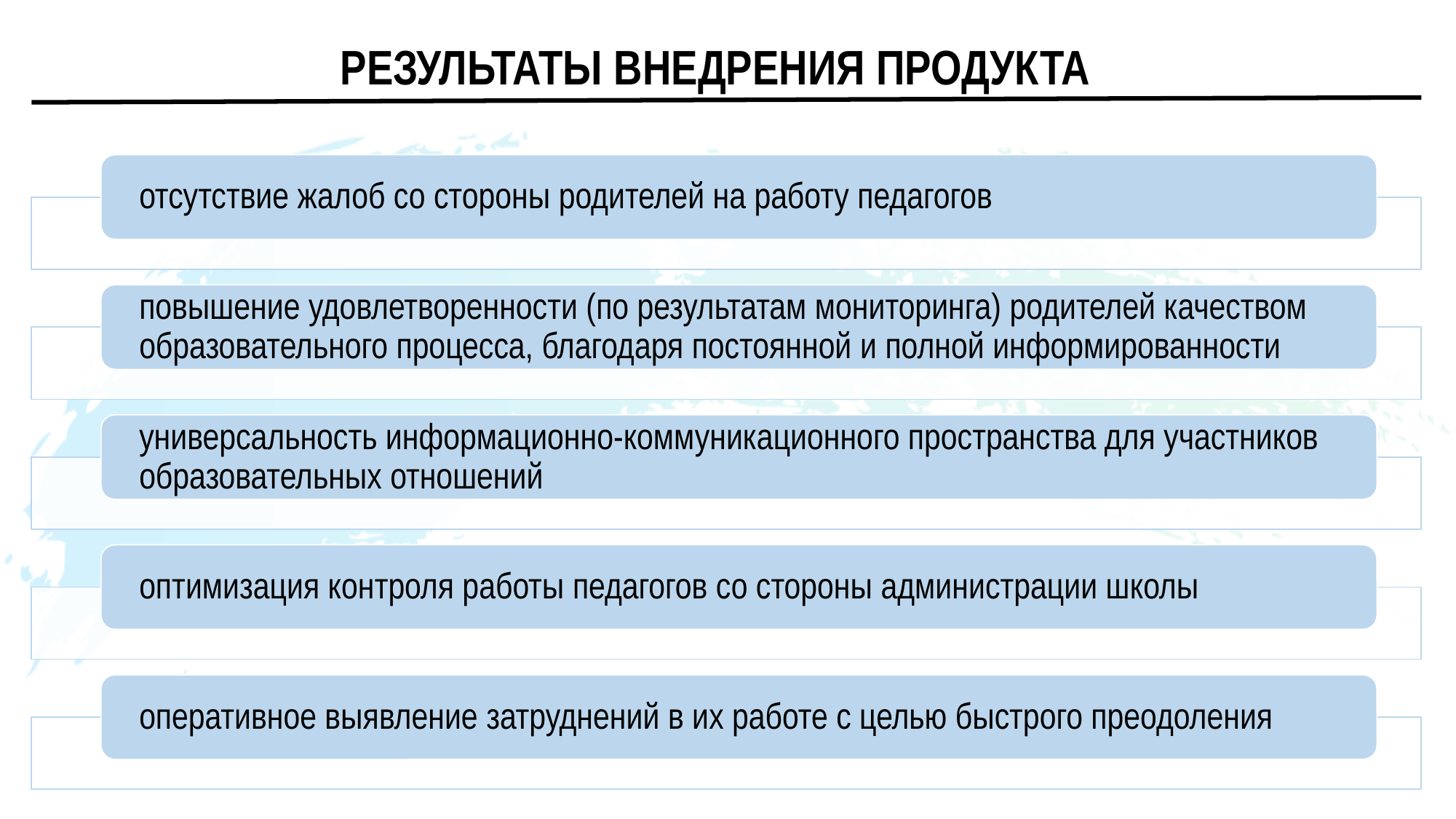

РЕЗУЛЬТАТЫ ВНЕДРЕНИЯ ПРОДУКТА

отсутствие жалоб со стороны родителей на работу педагогов

повышение удовлетворенности (по результатам мониторинга) родителей качеством образовательного процесса, благодаря постоянной и полной информированности

универсальность информационно-коммуникационного пространства для участников образовательных отношений

оптимизация контроля работы педагогов со стороны администрации школы

оперативное выявление затруднений в их работе с целью быстрого преодоления